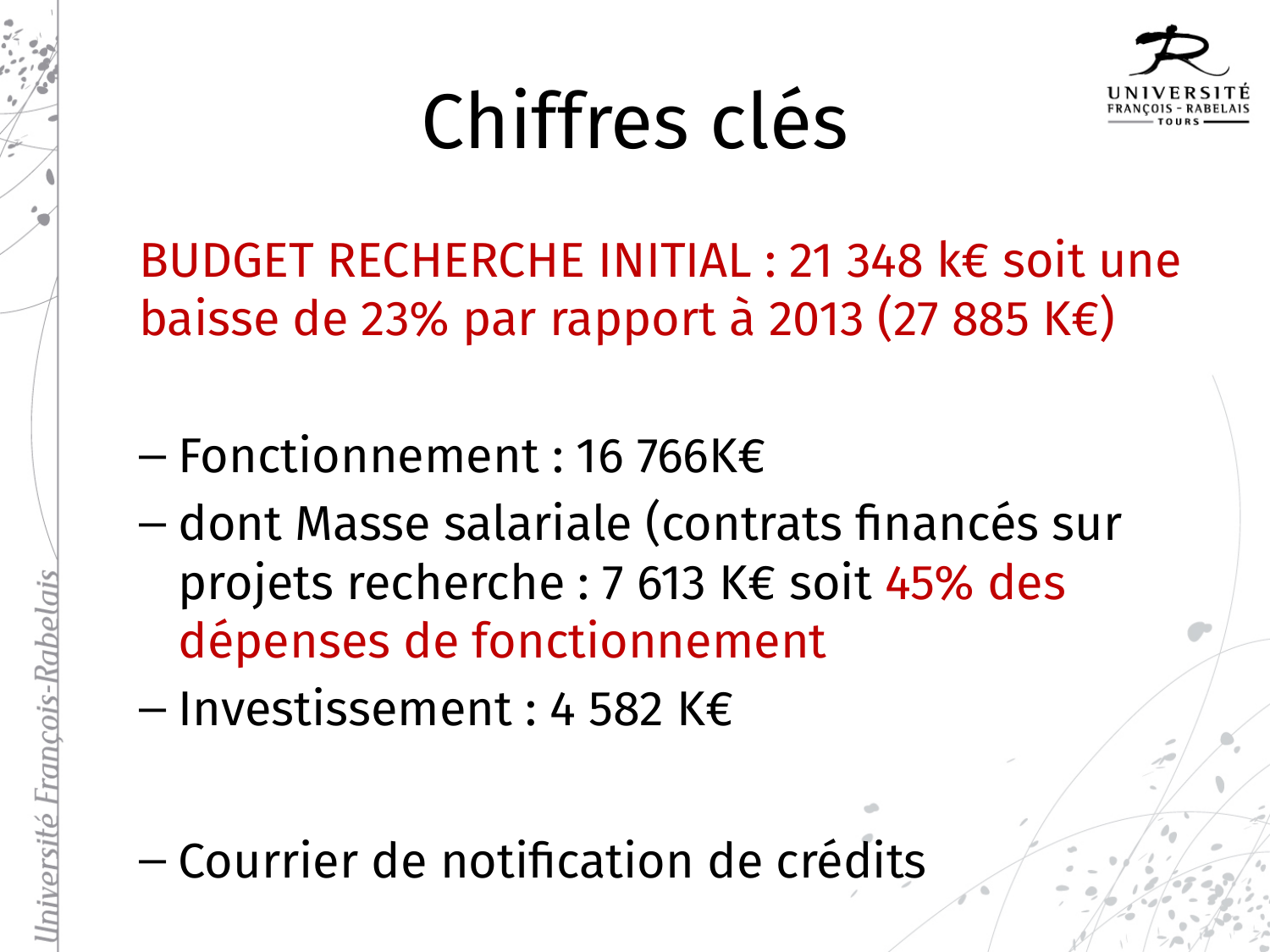

# Chiffres clés
BUDGET RECHERCHE INITIAL : 21 348 k€ soit une baisse de 23% par rapport à 2013 (27 885 K€)

Fonctionnement : 16 766K€
dont Masse salariale (contrats financés sur projets recherche : 7 613 K€ soit 45% des dépenses de fonctionnement
Investissement : 4 582 K€

Courrier de notification de crédits